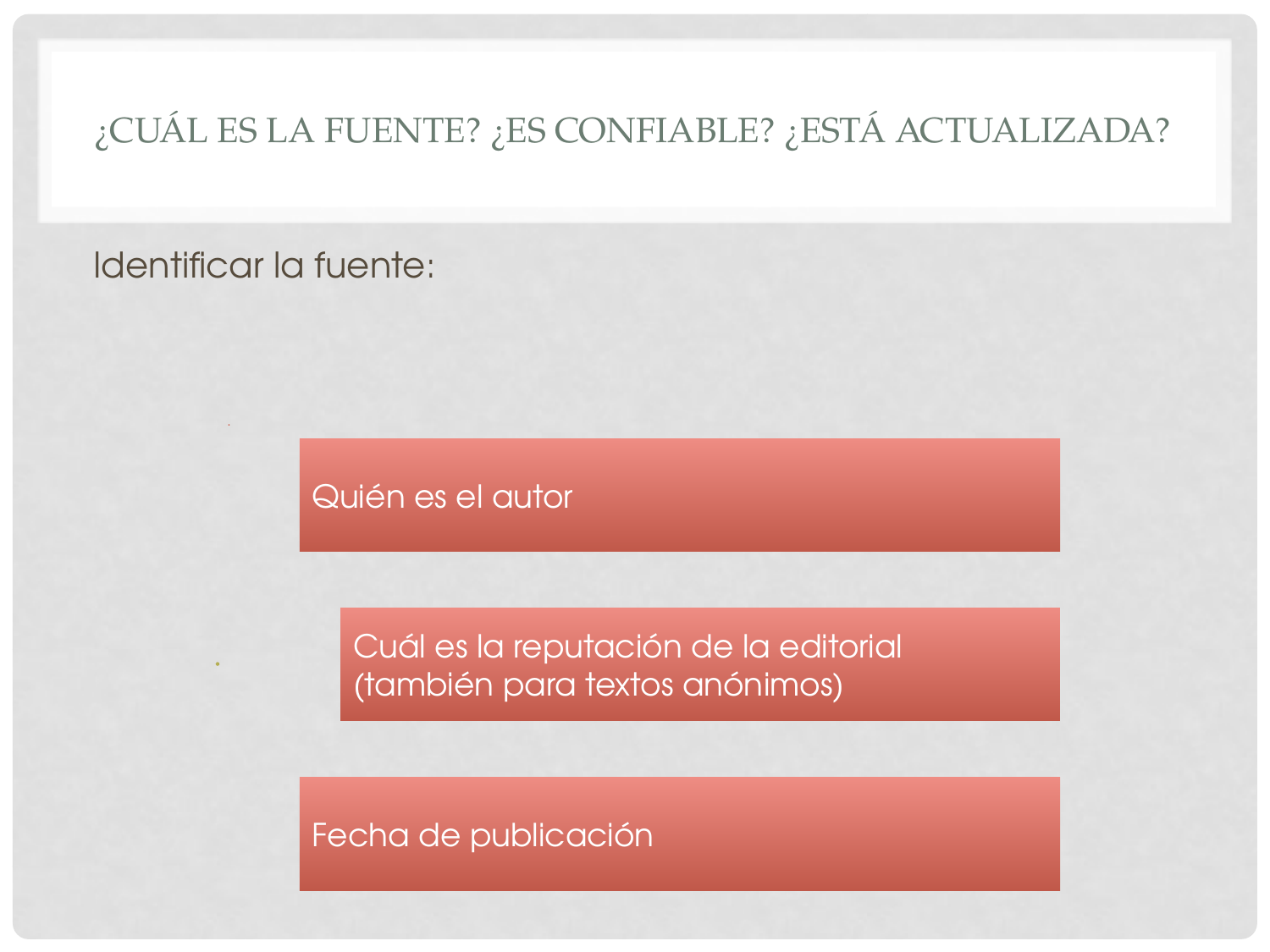

# ¿Cuál es la fuente? ¿Es confiable? ¿Está actualizada?
Identificar la fuente:

Quién es el autor
Cuál es la reputación de la editorial (también para textos anónimos)
Fecha de publicación